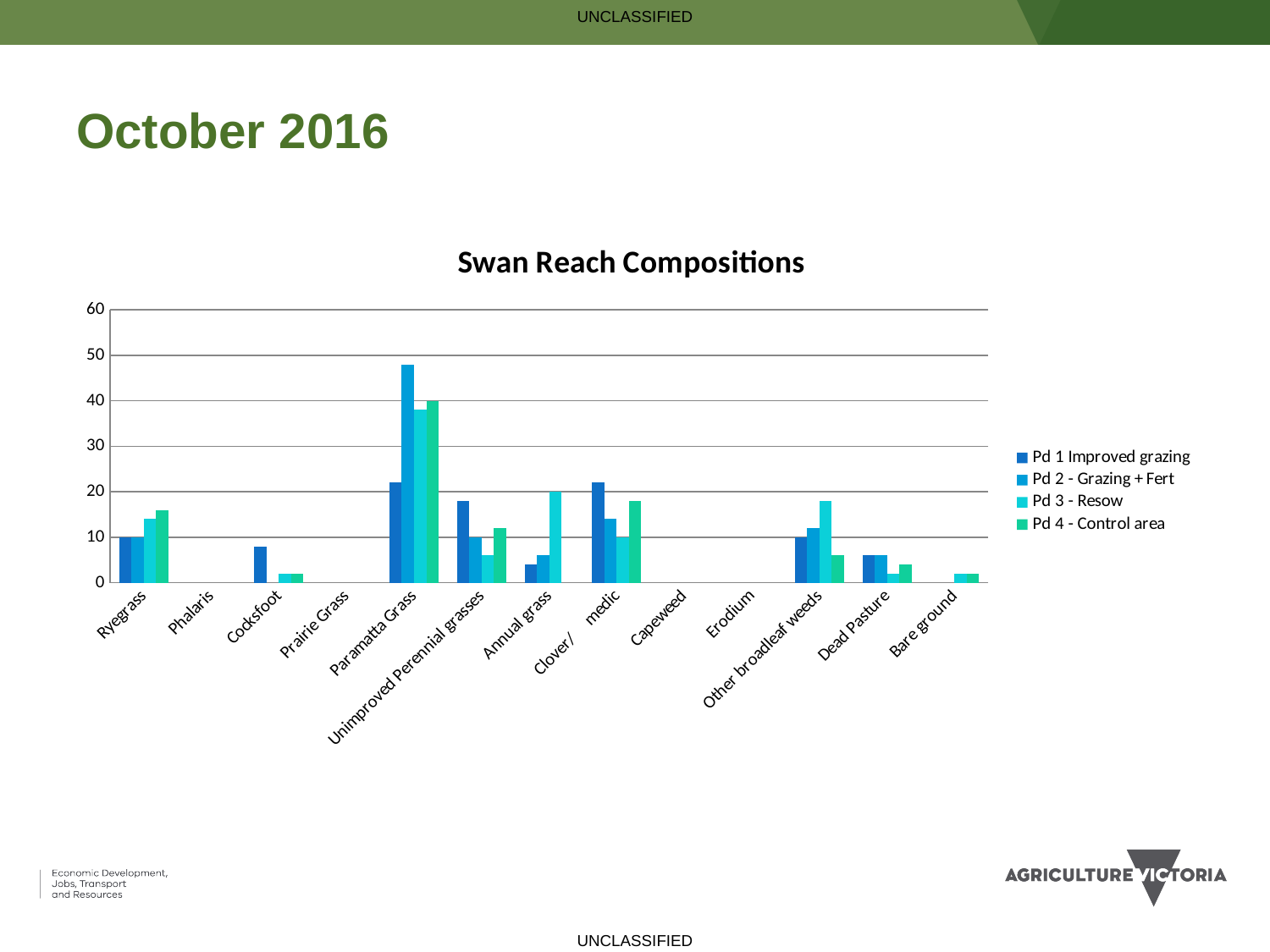

# October 2016

### Chart: Swan Reach Compositions

| Category | Pd 1 Improved grazing | Pd 2 - Grazing + Fert | Pd 3 - Resow | Pd 4 - Control area |
|---|---|---|---|---|
| Ryegrass | 10.0 | 10.0 | 14.0 | 16.0 |
| Phalaris | None | None | None | None |
| Cocksfoot | 8.0 | None | 2.0 | 2.0 |
| Prairie Grass | None | None | None | None |
| Paramatta Grass | 22.0 | 48.0 | 38.0 | 40.0 |
| Unimproved Perennial grasses | 18.0 | 10.0 | 6.0 | 12.0 |
| Annual grass | 4.0 | 6.0 | 20.0 | None |
| Clover/     medic | 22.0 | 14.0 | 10.0 | 18.0 |
| Capeweed | None | None | None | None |
| Erodium | None | None | None | None |
| Other broadleaf weeds | 10.0 | 12.0 | 18.0 | 6.0 |
| Dead Pasture | 6.0 | 6.0 | 2.0 | 4.0 |
| Bare ground | None | None | 2.0 | 2.0 |